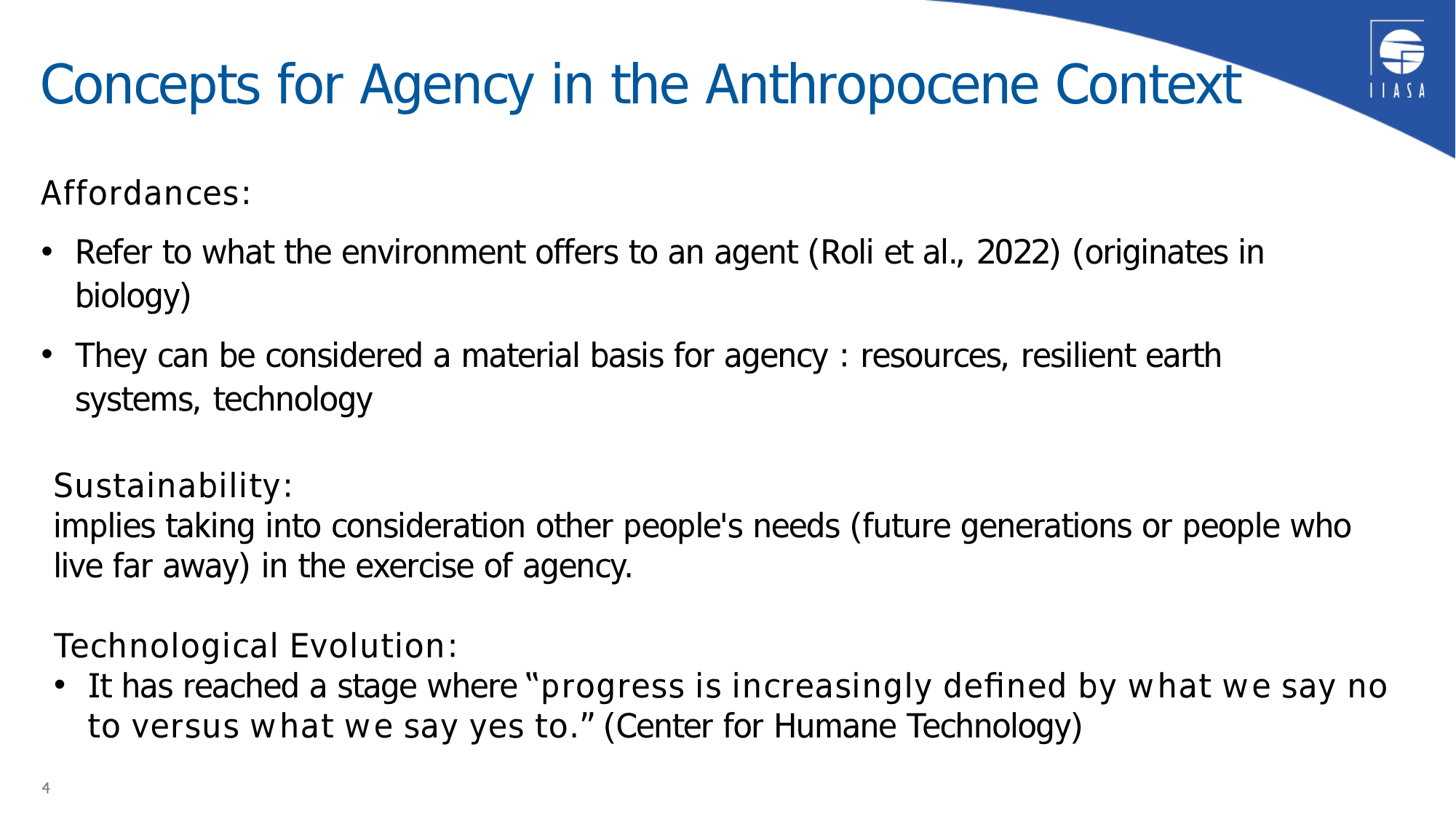

# Concepts for Agency in the Anthropocene Context
Affordances:
Refer to what the environment offers to an agent (Roli et al., 2022) (originates in biology)
They can be considered a material basis for agency : resources, resilient earth systems, technology
Sustainability:
implies taking into consideration other people's needs (future generations or people who live far away) in the exercise of agency.

Technological Evolution:
It has reached a stage where “progress is increasingly defined by what we say no to versus what we say yes to.” (Center for Humane Technology)

4